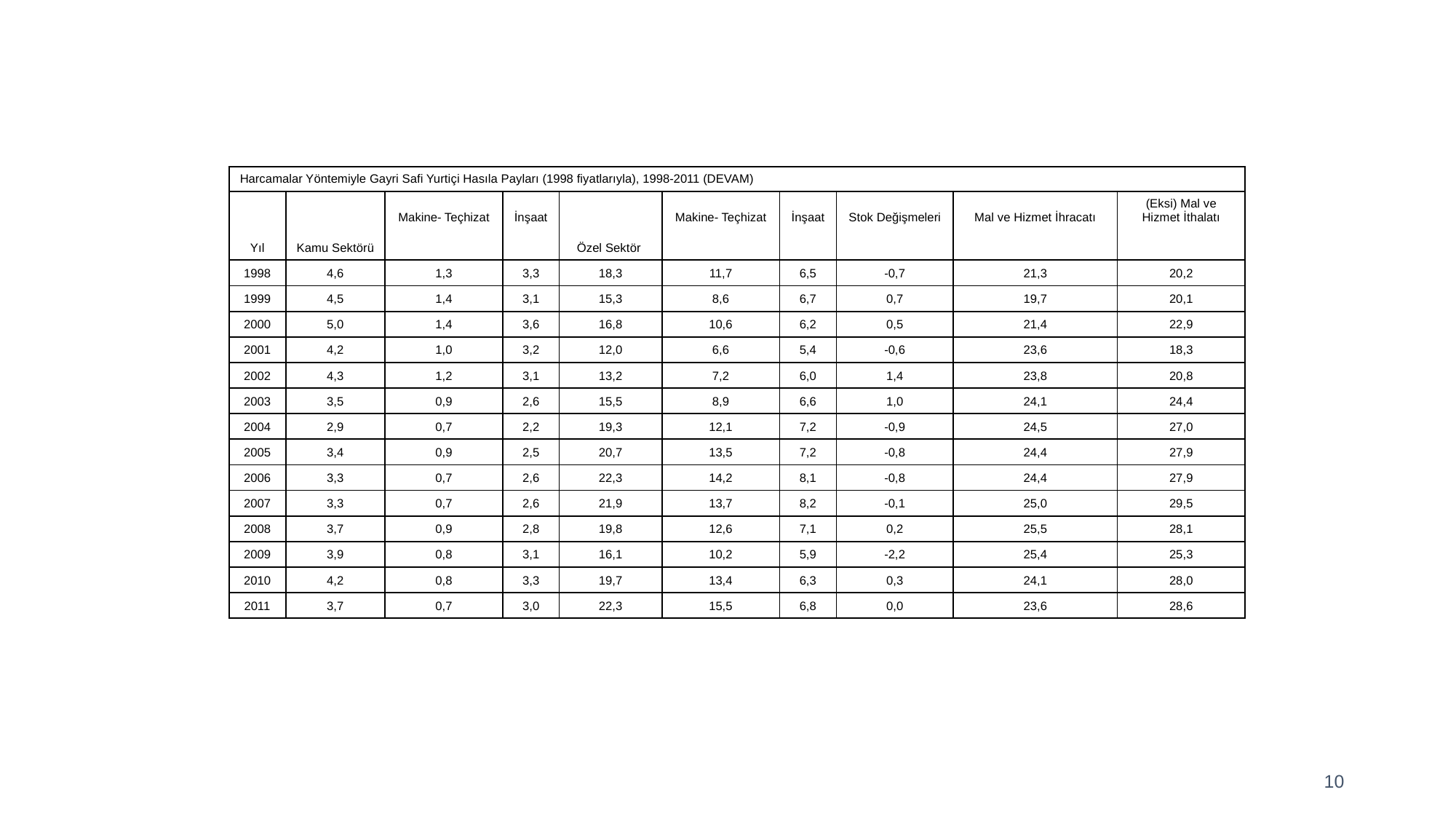

| Harcamalar Yöntemiyle Gayri Safi Yurtiçi Hasıla Payları (1998 fiyatlarıyla), 1998-2011 (DEVAM) |  |  |  |  |  |  |  |  |  |
| --- | --- | --- | --- | --- | --- | --- | --- | --- | --- |
| Yıl | Kamu Sektörü | Makine- Teçhizat | İnşaat | Özel Sektör | Makine- Teçhizat | İnşaat | Stok Değişmeleri | Mal ve Hizmet İhracatı | (Eksi) Mal ve Hizmet İthalatı |
| 1998 | 4,6 | 1,3 | 3,3 | 18,3 | 11,7 | 6,5 | -0,7 | 21,3 | 20,2 |
| 1999 | 4,5 | 1,4 | 3,1 | 15,3 | 8,6 | 6,7 | 0,7 | 19,7 | 20,1 |
| 2000 | 5,0 | 1,4 | 3,6 | 16,8 | 10,6 | 6,2 | 0,5 | 21,4 | 22,9 |
| 2001 | 4,2 | 1,0 | 3,2 | 12,0 | 6,6 | 5,4 | -0,6 | 23,6 | 18,3 |
| 2002 | 4,3 | 1,2 | 3,1 | 13,2 | 7,2 | 6,0 | 1,4 | 23,8 | 20,8 |
| 2003 | 3,5 | 0,9 | 2,6 | 15,5 | 8,9 | 6,6 | 1,0 | 24,1 | 24,4 |
| 2004 | 2,9 | 0,7 | 2,2 | 19,3 | 12,1 | 7,2 | -0,9 | 24,5 | 27,0 |
| 2005 | 3,4 | 0,9 | 2,5 | 20,7 | 13,5 | 7,2 | -0,8 | 24,4 | 27,9 |
| 2006 | 3,3 | 0,7 | 2,6 | 22,3 | 14,2 | 8,1 | -0,8 | 24,4 | 27,9 |
| 2007 | 3,3 | 0,7 | 2,6 | 21,9 | 13,7 | 8,2 | -0,1 | 25,0 | 29,5 |
| 2008 | 3,7 | 0,9 | 2,8 | 19,8 | 12,6 | 7,1 | 0,2 | 25,5 | 28,1 |
| 2009 | 3,9 | 0,8 | 3,1 | 16,1 | 10,2 | 5,9 | -2,2 | 25,4 | 25,3 |
| 2010 | 4,2 | 0,8 | 3,3 | 19,7 | 13,4 | 6,3 | 0,3 | 24,1 | 28,0 |
| 2011 | 3,7 | 0,7 | 3,0 | 22,3 | 15,5 | 6,8 | 0,0 | 23,6 | 28,6 |
10